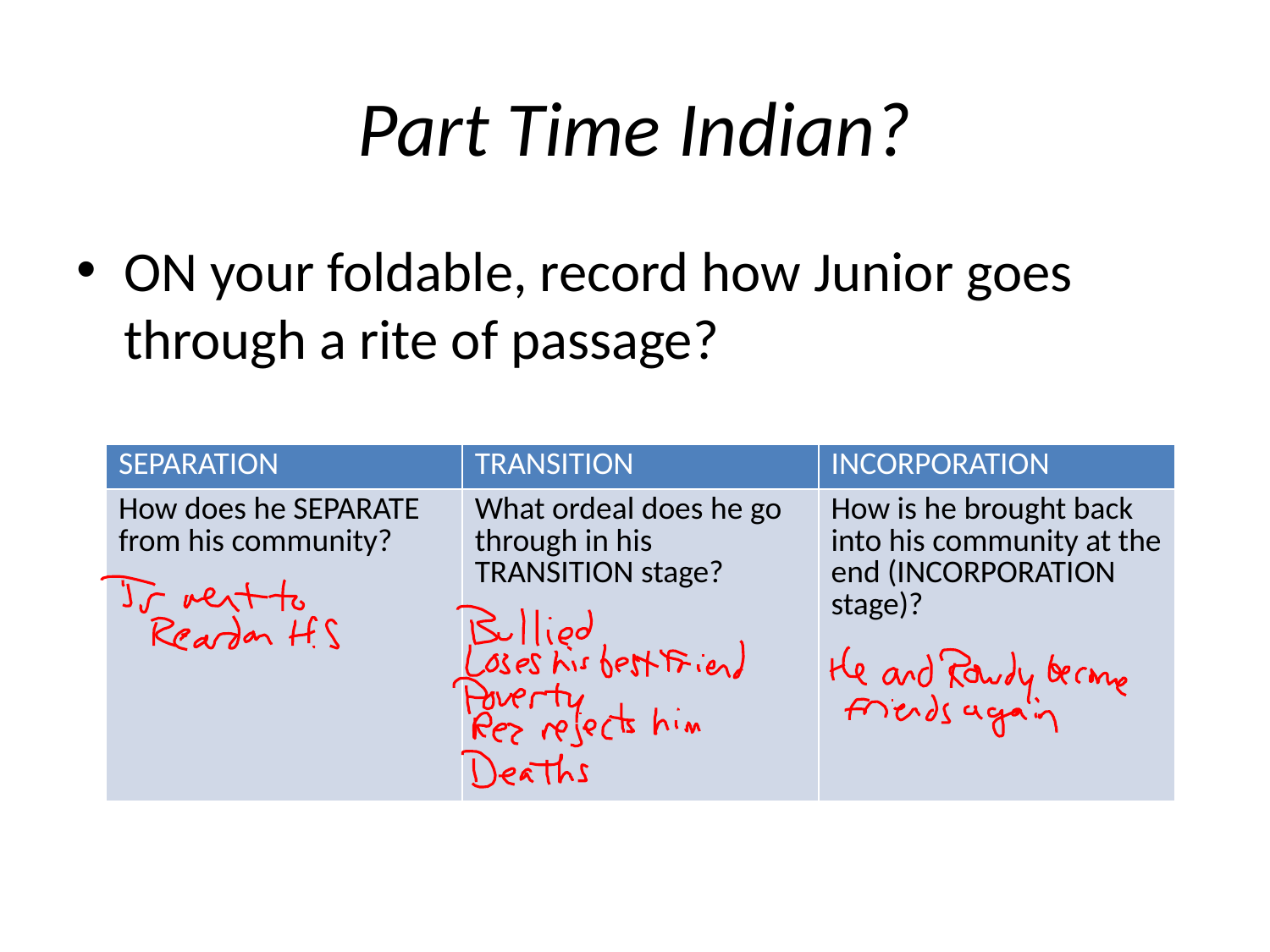

# Part Time Indian?
ON your foldable, record how Junior goes through a rite of passage?

| SEPARATION | TRANSITION | INCORPORATION |
| --- | --- | --- |
| How does he SEPARATE from his community? | What ordeal does he go through in his TRANSITION stage? | How is he brought back into his community at the end (INCORPORATION stage)? |